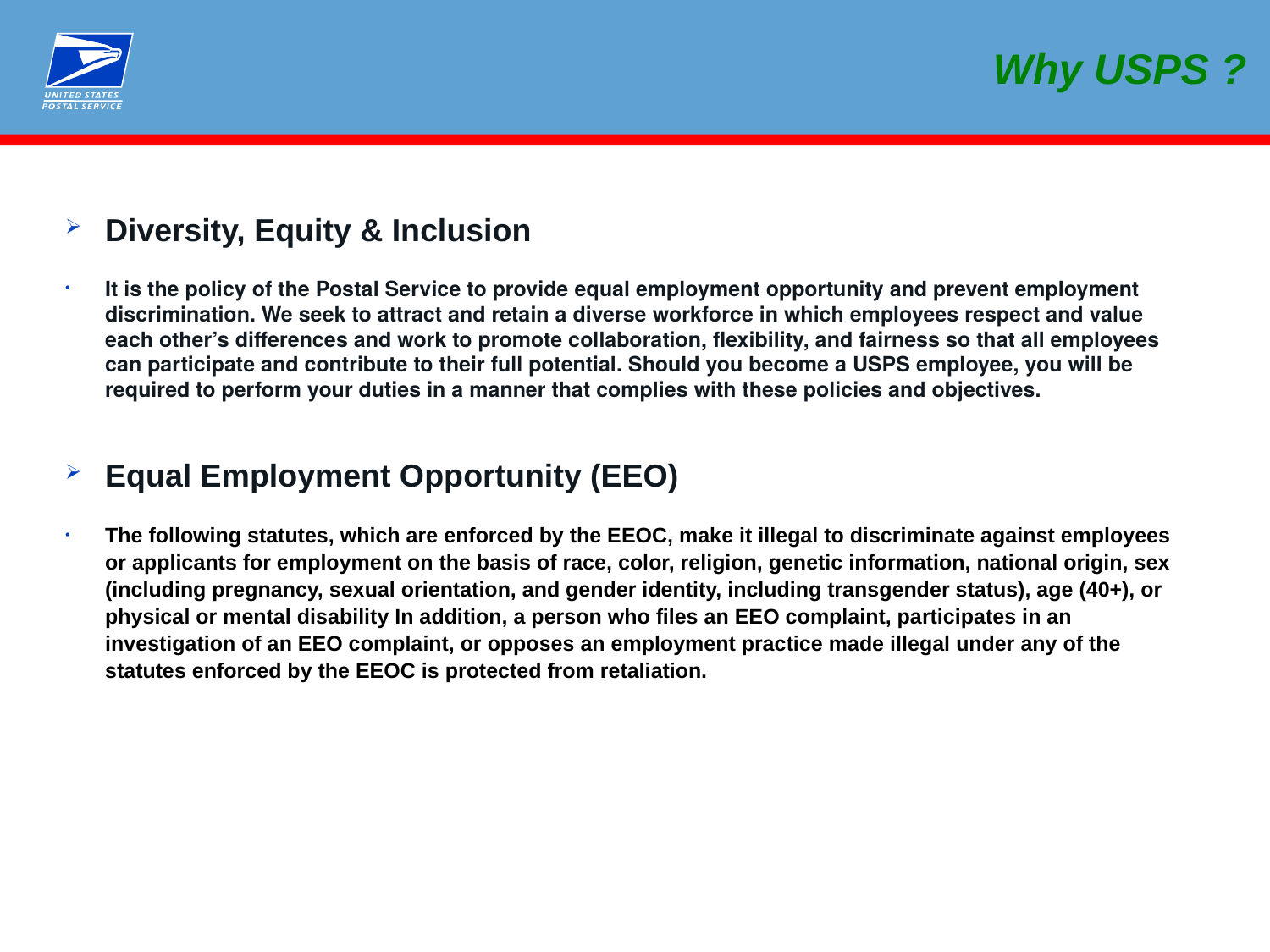

Why USPS ?
Diversity, Equity & Inclusion

It is the policy of the Postal Service to provide equal employment opportunity and prevent employment discrimination. We seek to attract and retain a diverse workforce in which employees respect and value each other’s differences and work to promote collaboration, flexibility, and fairness so that all employees can participate and contribute to their full potential. Should you become a USPS employee, you will be required to perform your duties in a manner that complies with these policies and objectives.

Equal Employment Opportunity (EEO)

The following statutes, which are enforced by the EEOC, make it illegal to discriminate against employees or applicants for employment on the basis of race, color, religion, genetic information, national origin, sex (including pregnancy, sexual orientation, and gender identity, including transgender status), age (40+), or physical or mental disability In addition, a person who files an EEO complaint, participates in an investigation of an EEO complaint, or opposes an employment practice made illegal under any of the statutes enforced by the EEOC is protected from retaliation.